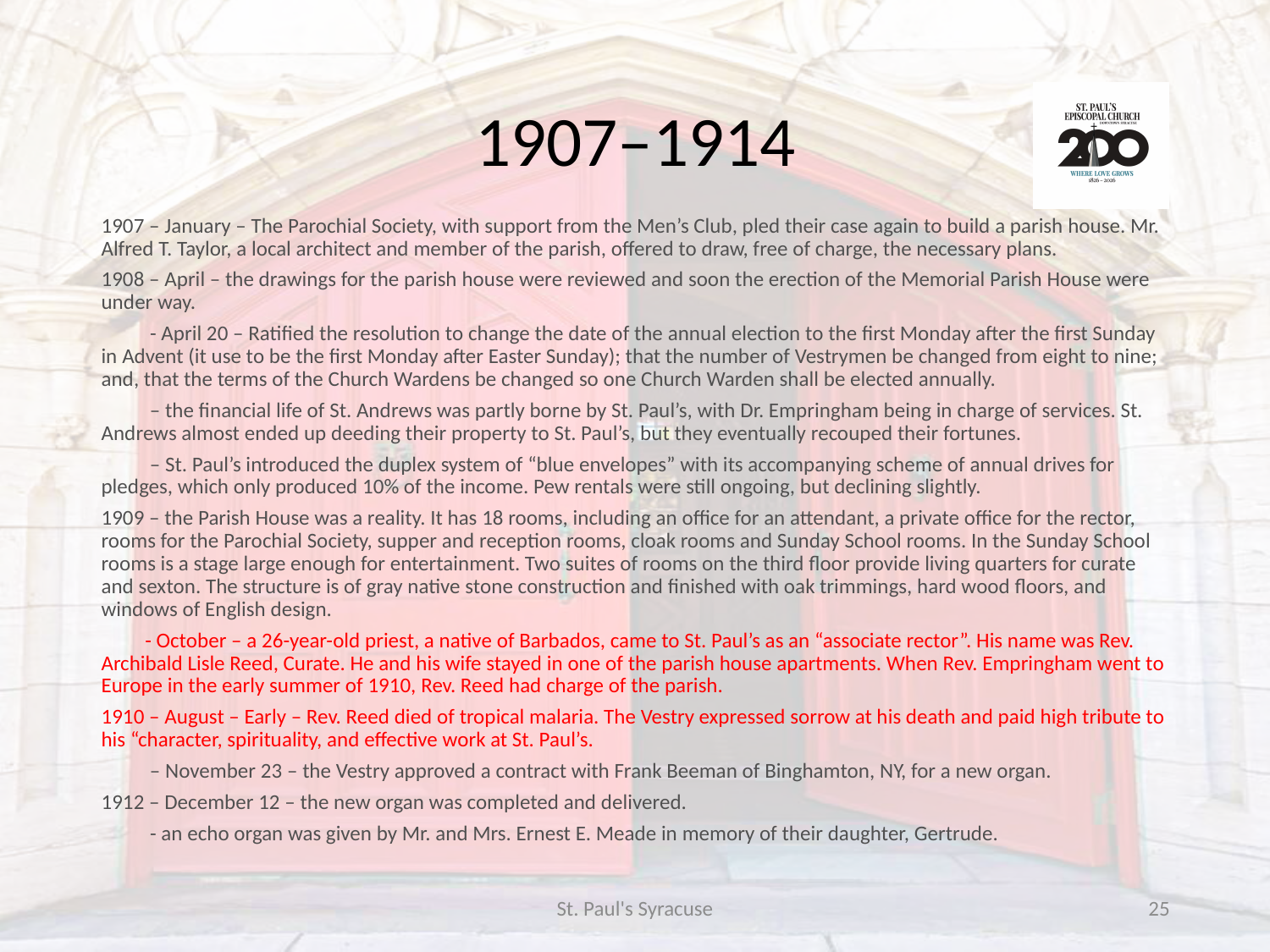

# 1907–1914
1907 – January – The Parochial Society, with support from the Men’s Club, pled their case again to build a parish house. Mr. Alfred T. Taylor, a local architect and member of the parish, offered to draw, free of charge, the necessary plans.
1908 – April – the drawings for the parish house were reviewed and soon the erection of the Memorial Parish House were under way.
          - April 20 – Ratified the resolution to change the date of the annual election to the first Monday after the first Sunday in Advent (it use to be the first Monday after Easter Sunday); that the number of Vestrymen be changed from eight to nine; and, that the terms of the Church Wardens be changed so one Church Warden shall be elected annually.
          – the financial life of St. Andrews was partly borne by St. Paul’s, with Dr. Empringham being in charge of services. St. Andrews almost ended up deeding their property to St. Paul’s, but they eventually recouped their fortunes.
          – St. Paul’s introduced the duplex system of “blue envelopes” with its accompanying scheme of annual drives for pledges, which only produced 10% of the income. Pew rentals were still ongoing, but declining slightly.
1909 – the Parish House was a reality. It has 18 rooms, including an office for an attendant, a private office for the rector, rooms for the Parochial Society, supper and reception rooms, cloak rooms and Sunday School rooms. In the Sunday School rooms is a stage large enough for entertainment. Two suites of rooms on the third floor provide living quarters for curate and sexton. The structure is of gray native stone construction and finished with oak trimmings, hard wood floors, and windows of English design.
         - October – a 26-year-old priest, a native of Barbados, came to St. Paul’s as an “associate rector”. His name was Rev. Archibald Lisle Reed, Curate. He and his wife stayed in one of the parish house apartments. When Rev. Empringham went to Europe in the early summer of 1910, Rev. Reed had charge of the parish.
1910 – August – Early – Rev. Reed died of tropical malaria. The Vestry expressed sorrow at his death and paid high tribute to his “character, spirituality, and effective work at St. Paul’s.
          – November 23 – the Vestry approved a contract with Frank Beeman of Binghamton, NY, for a new organ.
1912 – December 12 – the new organ was completed and delivered.
          - an echo organ was given by Mr. and Mrs. Ernest E. Meade in memory of their daughter, Gertrude.

St. Paul's Syracuse
25